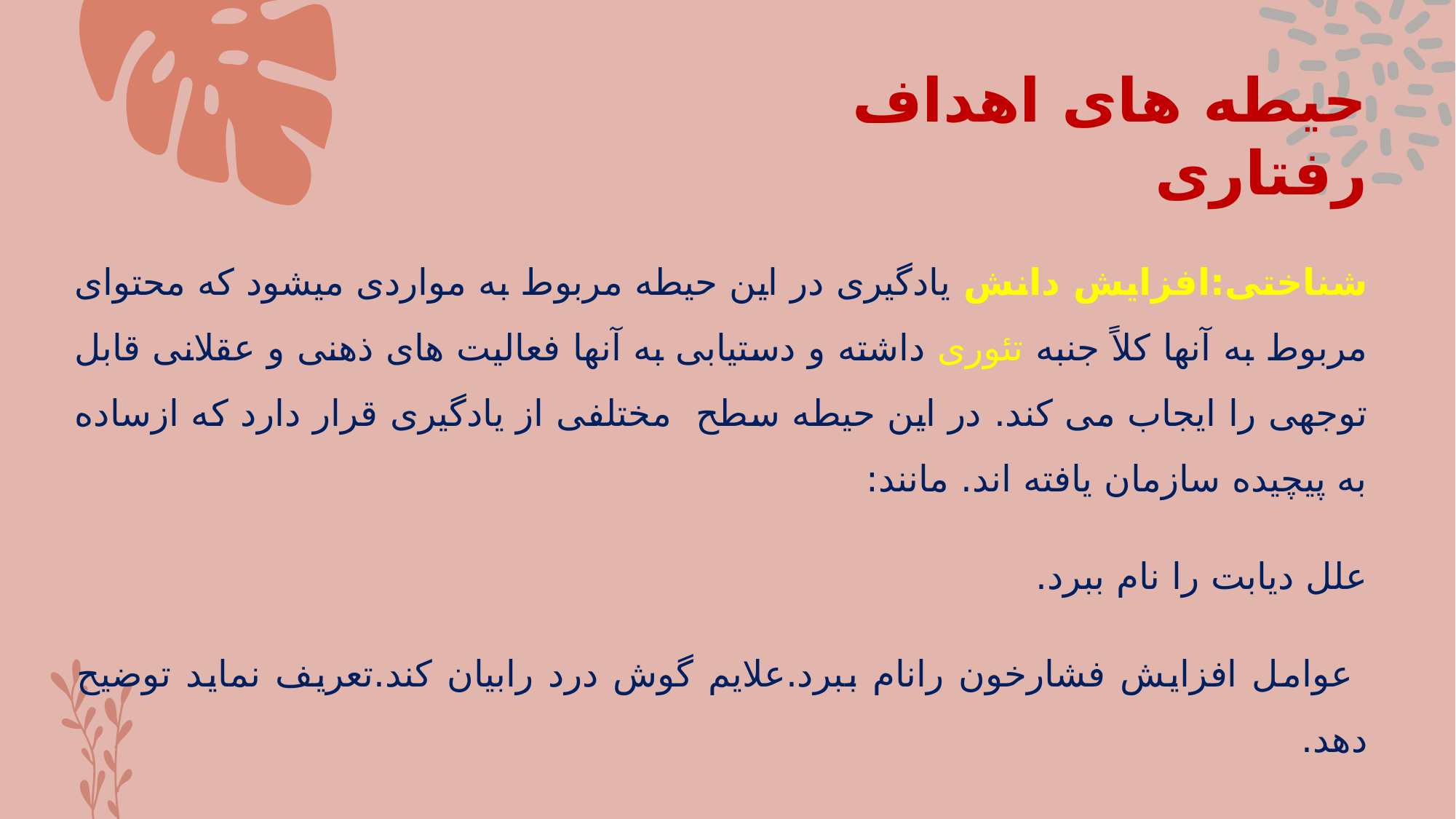

# حیطه های اهداف رفتاری
شناختی:افزایش دانش یادگیری در این حیطه مربوط به مواردی میشود که محتوای مربوط به آنها کلاً جنبه تئوری داشته و دستیابی به آنها فعالیت های ذهنی و عقلانی قابل توجهی را ایجاب می کند. در این حیطه سطح  مختلفی از یادگیری قرار دارد که ازساده به پیچیده سازمان یافته اند. مانند:
علل دیابت را نام ببرد.
 عوامل افزایش فشارخون رانام ببرد.علایم گوش درد رابیان کند.تعریف نماید توضیح دهد.